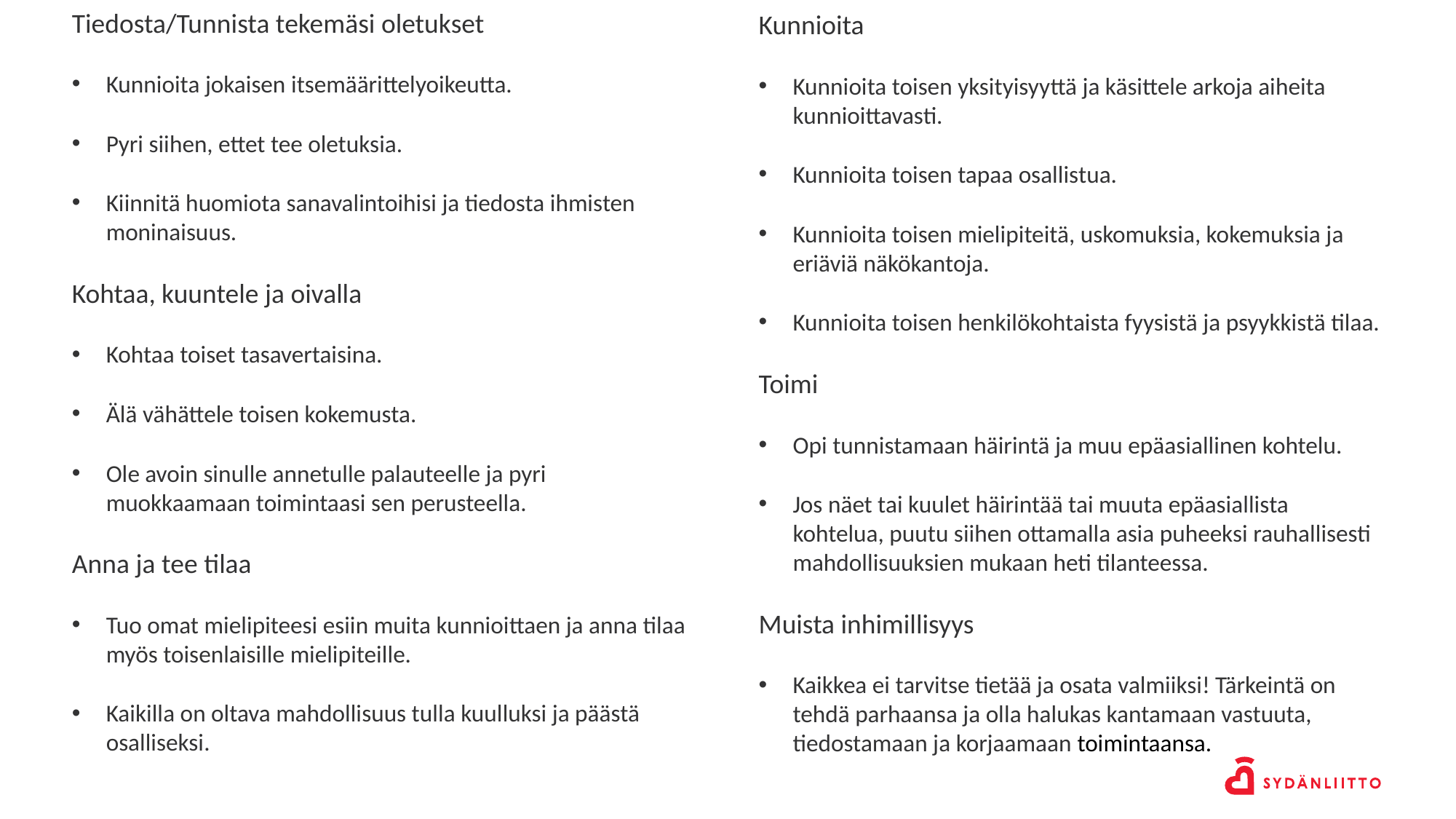

Tiedosta/Tunnista tekemäsi oletukset
Kunnioita jokaisen itsemäärittelyoikeutta.
Pyri siihen, ettet tee oletuksia.
Kiinnitä huomiota sanavalintoihisi ja tiedosta ihmisten moninaisuus.
Kohtaa, kuuntele ja oivalla
Kohtaa toiset tasavertaisina.
Älä vähättele toisen kokemusta.
Ole avoin sinulle annetulle palauteelle ja pyri muokkaamaan toimintaasi sen perusteella.
Anna ja tee tilaa
Tuo omat mielipiteesi esiin muita kunnioittaen ja anna tilaa myös toisenlaisille mielipiteille.
Kaikilla on oltava mahdollisuus tulla kuulluksi ja päästä osalliseksi.

Kunnioita
Kunnioita toisen yksityisyyttä ja käsittele arkoja aiheita kunnioittavasti.
Kunnioita toisen tapaa osallistua.
Kunnioita toisen mielipiteitä, uskomuksia, kokemuksia ja eriäviä näkökantoja.
Kunnioita toisen henkilökohtaista fyysistä ja psyykkistä tilaa.
Toimi
Opi tunnistamaan häirintä ja muu epäasiallinen kohtelu.
Jos näet tai kuulet häirintää tai muuta epäasiallista kohtelua, puutu siihen ottamalla asia puheeksi rauhallisesti mahdollisuuksien mukaan heti tilanteessa.
Muista inhimillisyys
Kaikkea ei tarvitse tietää ja osata valmiiksi! Tärkeintä on tehdä parhaansa ja olla halukas kantamaan vastuuta, tiedostamaan ja korjaamaan toimintaansa.